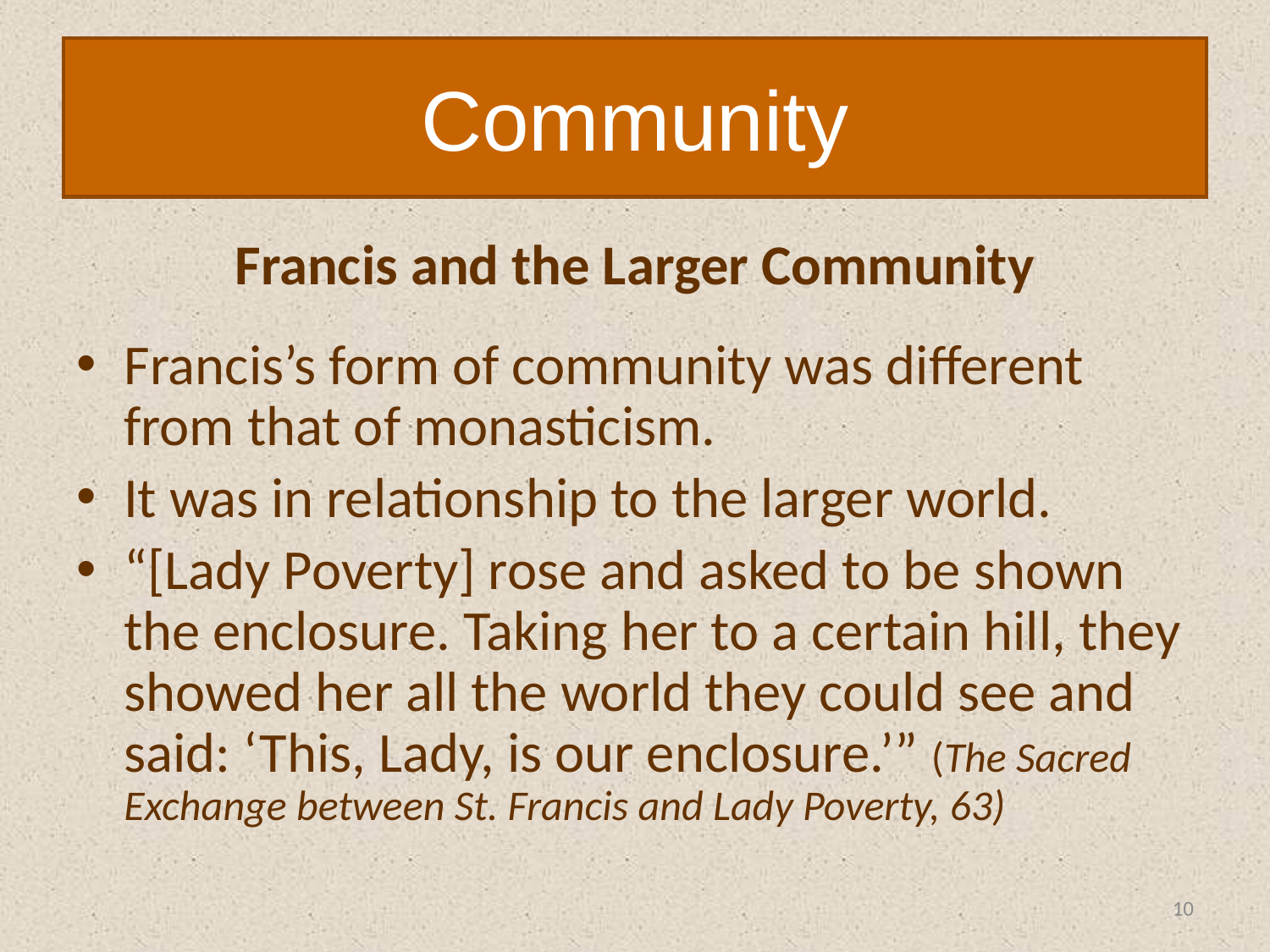

Community
Francis and the Larger Community
Francis’s form of community was different from that of monasticism.
It was in relationship to the larger world.
“[Lady Poverty] rose and asked to be shown the enclosure. Taking her to a certain hill, they showed her all the world they could see and said: ‘This, Lady, is our enclosure.’” (The Sacred Exchange between St. Francis and Lady Poverty, 63)
10